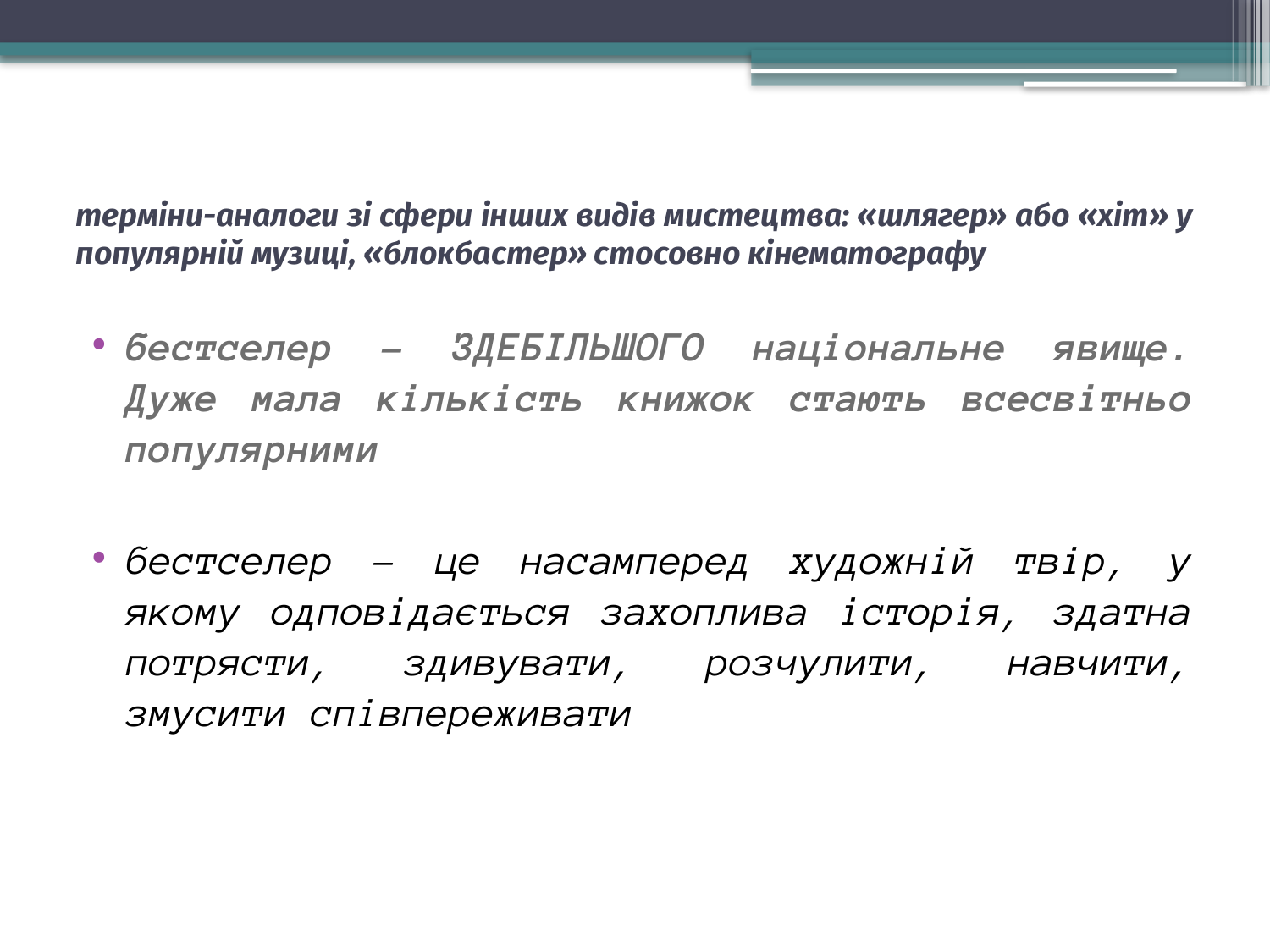

# терміни-аналоги зі сфери інших видів мистецтва: «шлягер» або «хіт» у популярній музиці, «блокбастер» стосовно кінематографу
бестселер – ЗДЕБІЛЬШОГО національне явище. Дуже мала кількість книжок стають всесвітньо популярними

бестселер – це насамперед художній твір, у якому одповідається захоплива історія, здатна потрясти, здивувати, розчулити, навчити, змусити співпереживати